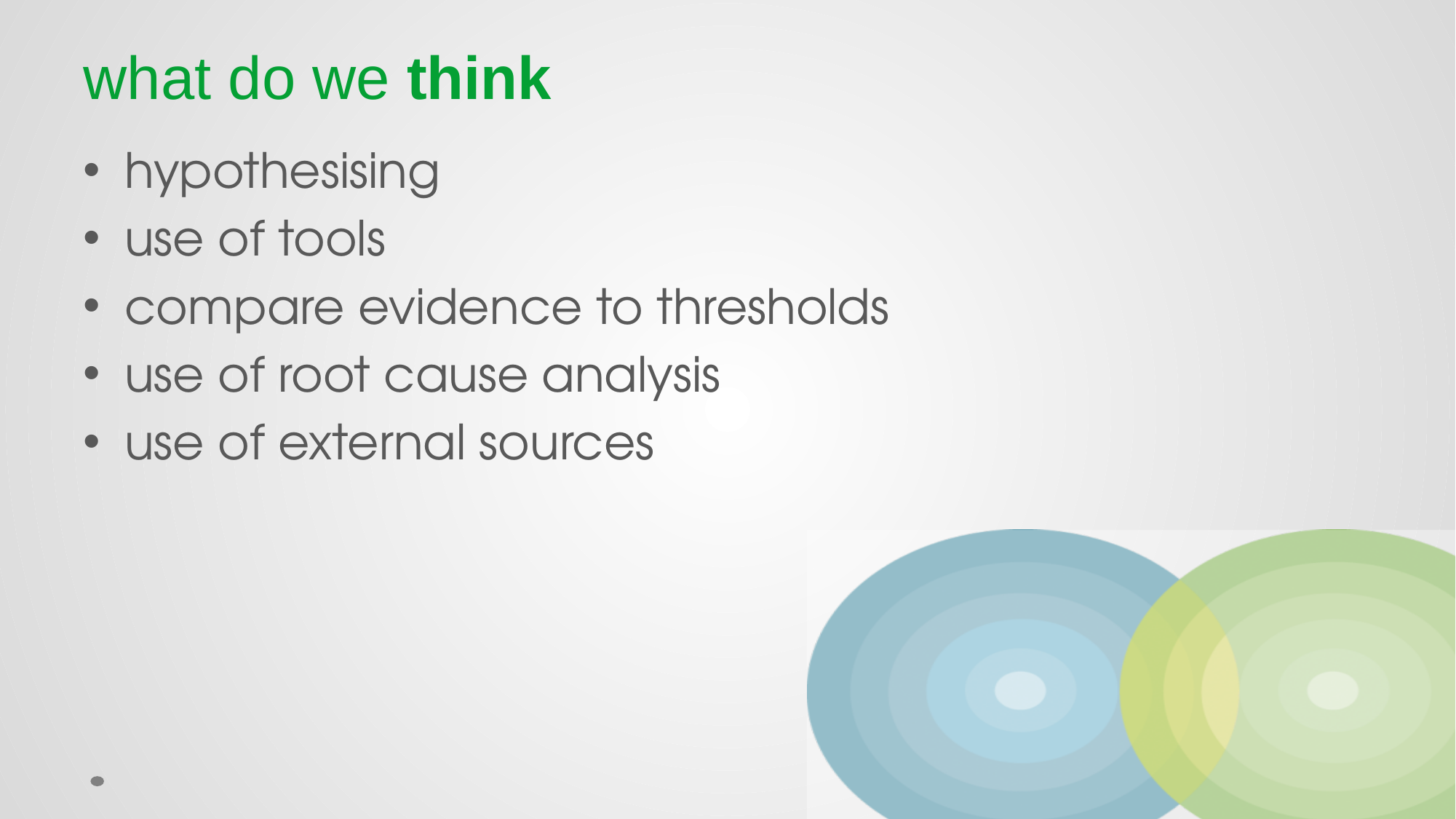

# what do we think
hypothesising
use of tools
compare evidence to thresholds
use of root cause analysis
use of external sources